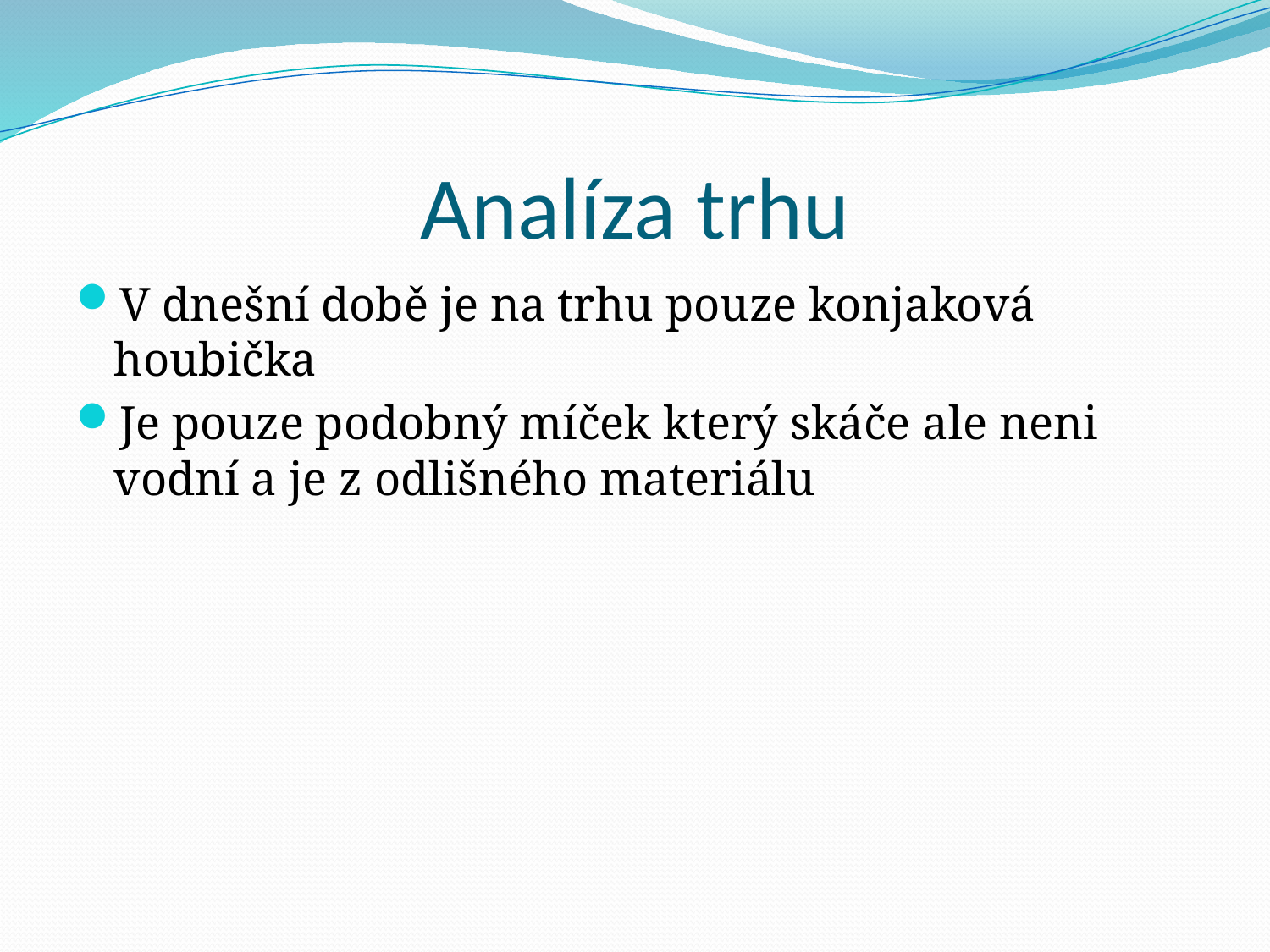

# Analíza trhu
V dnešní době je na trhu pouze konjaková houbička
Je pouze podobný míček který skáče ale neni vodní a je z odlišného materiálu